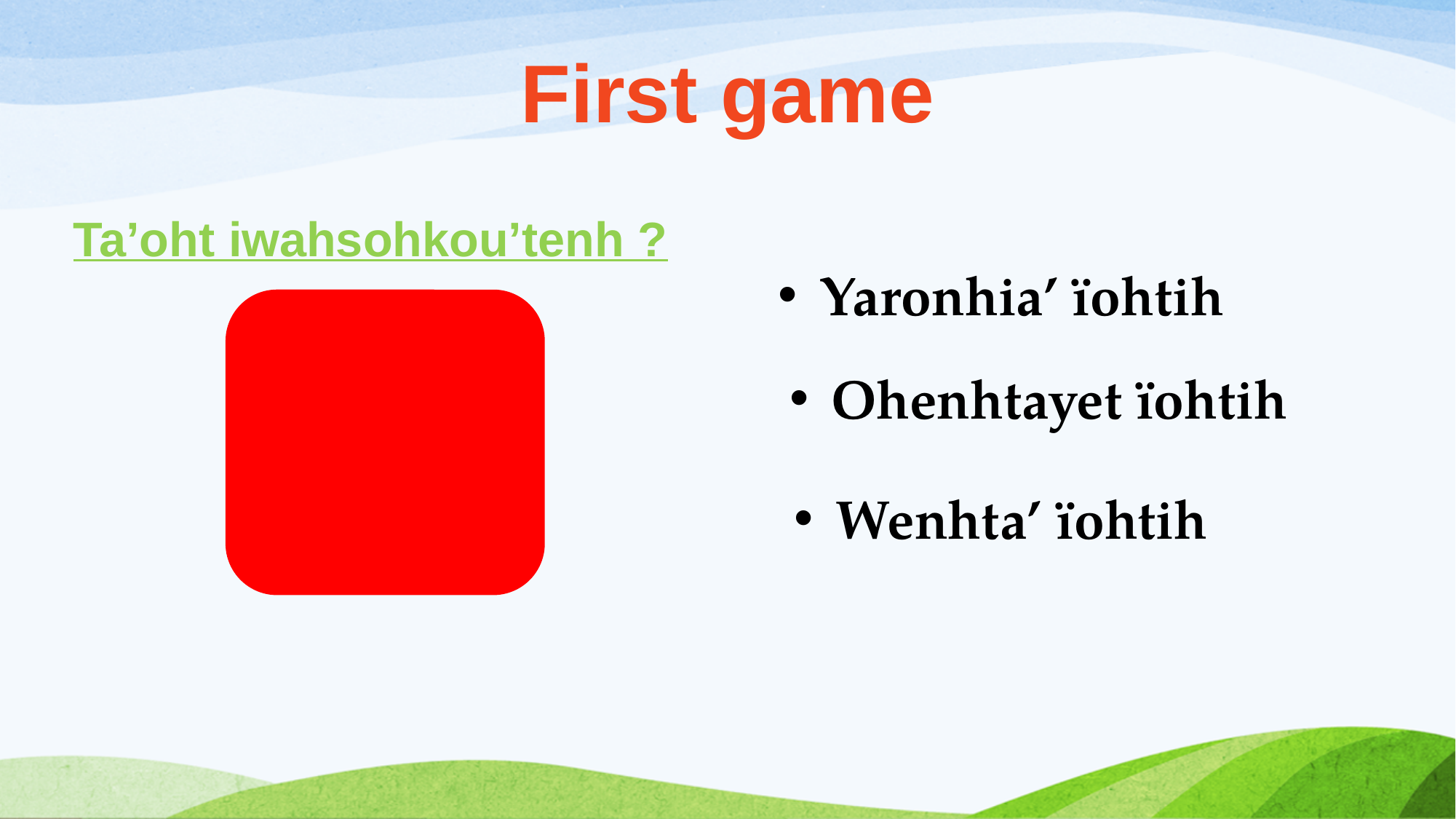

# First game
Ta’oht iwahsohkou’tenh ?
Yaronhia’ ïohtih

Ohenhtayet ïohtih

Wenhta’ ïohtih